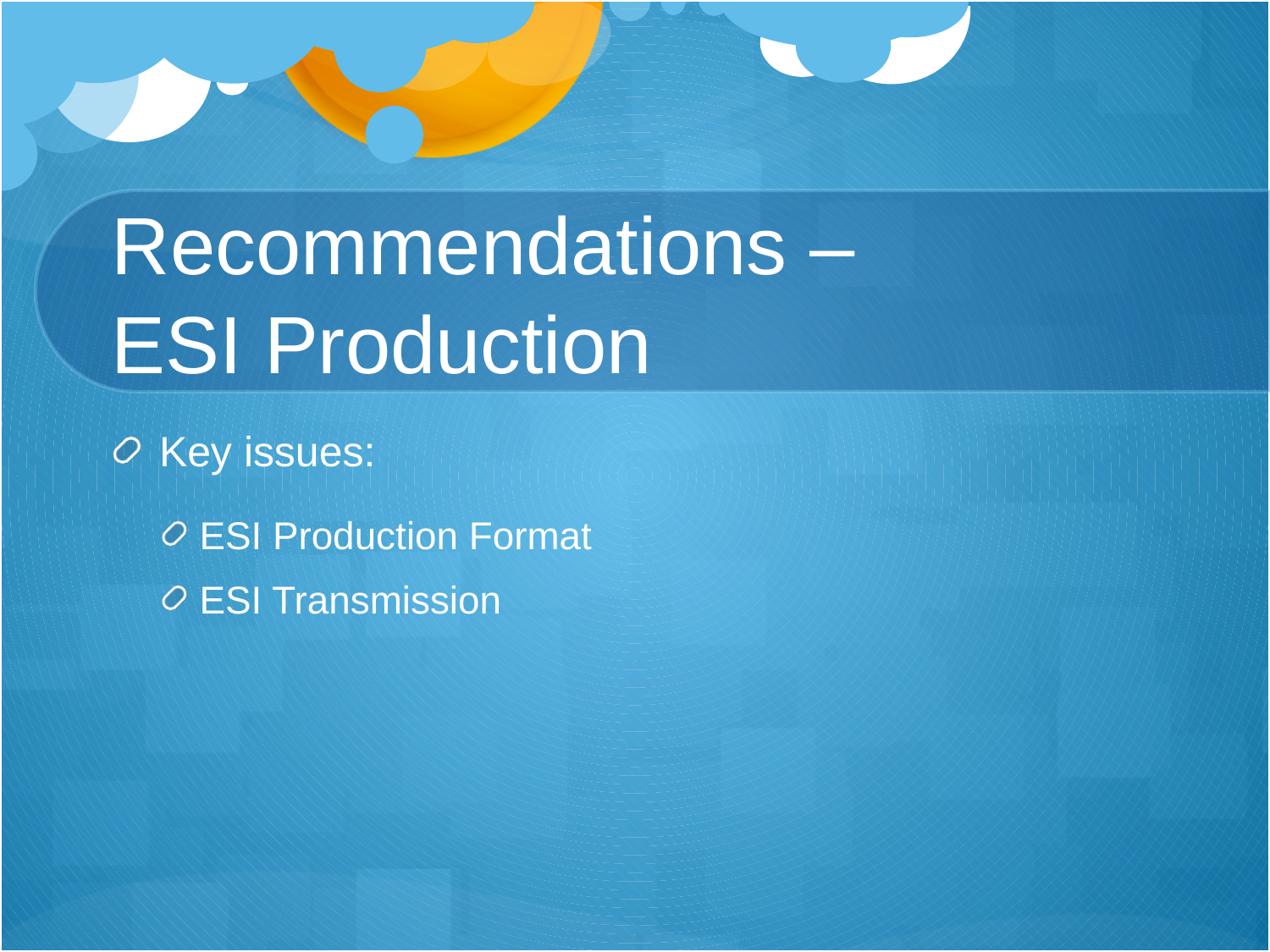

# Recommendations – ESI Production
Key issues:
ESI Production Format
ESI Transmission